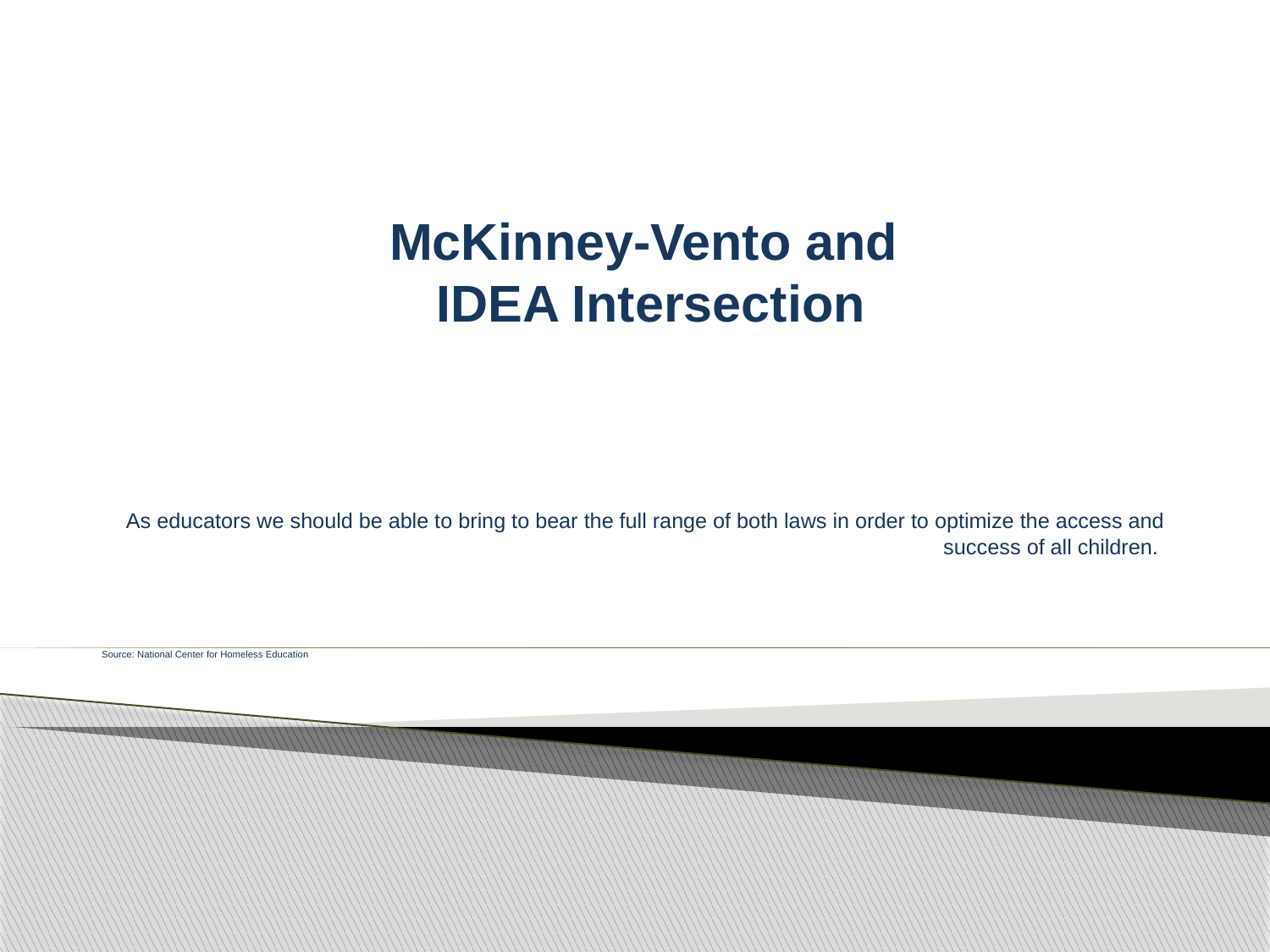

# McKinney-Vento and IDEA Intersection
As educators we should be able to bring to bear the full range of both laws in order to optimize the access and success of all children.

Source: National Center for Homeless Education